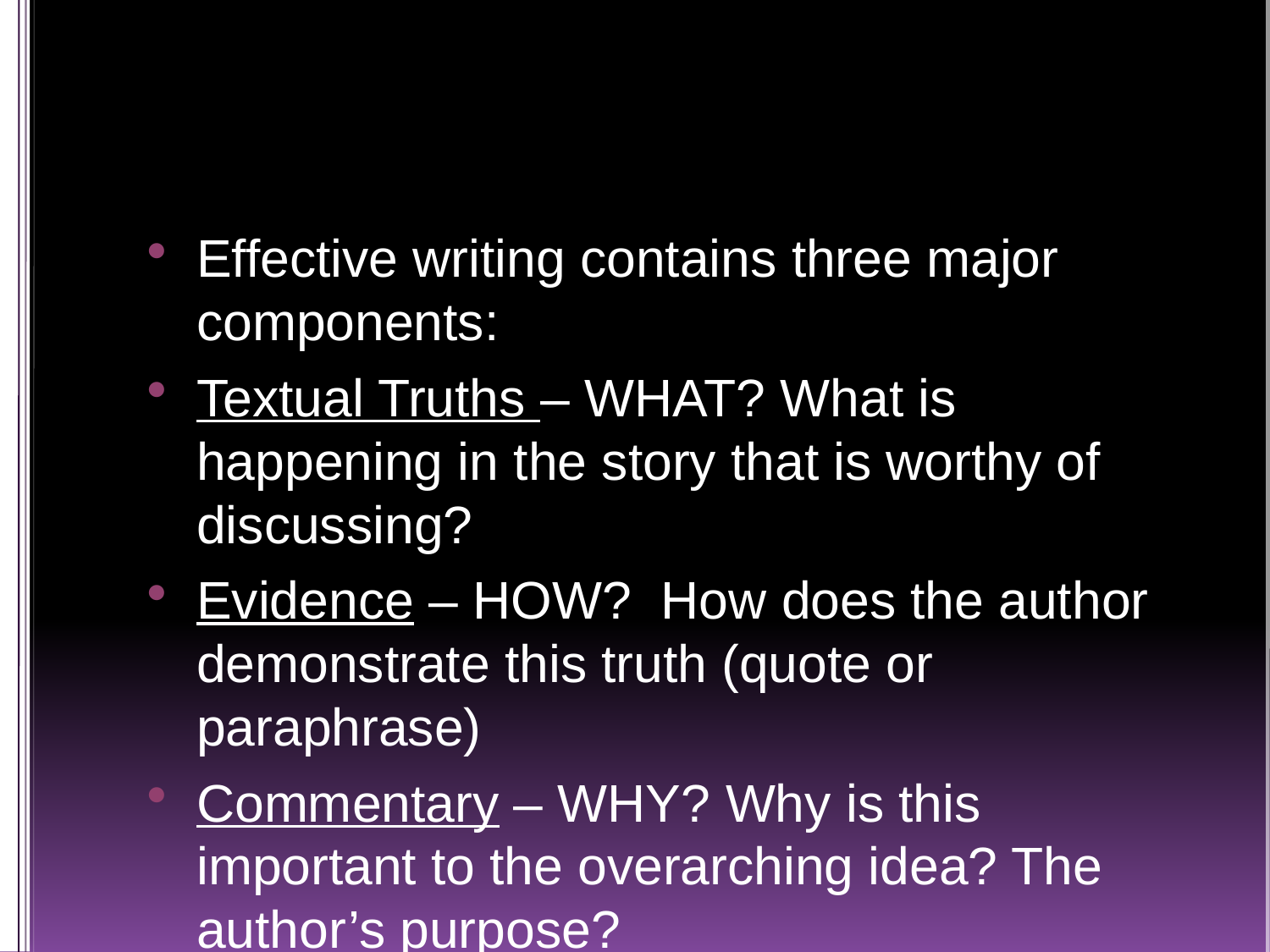

#
Effective writing contains three major components:
Textual Truths – WHAT? What is happening in the story that is worthy of discussing?
Evidence – HOW?  How does the author demonstrate this truth (quote or paraphrase)
Commentary – WHY? Why is this important to the overarching idea? The author’s purpose?